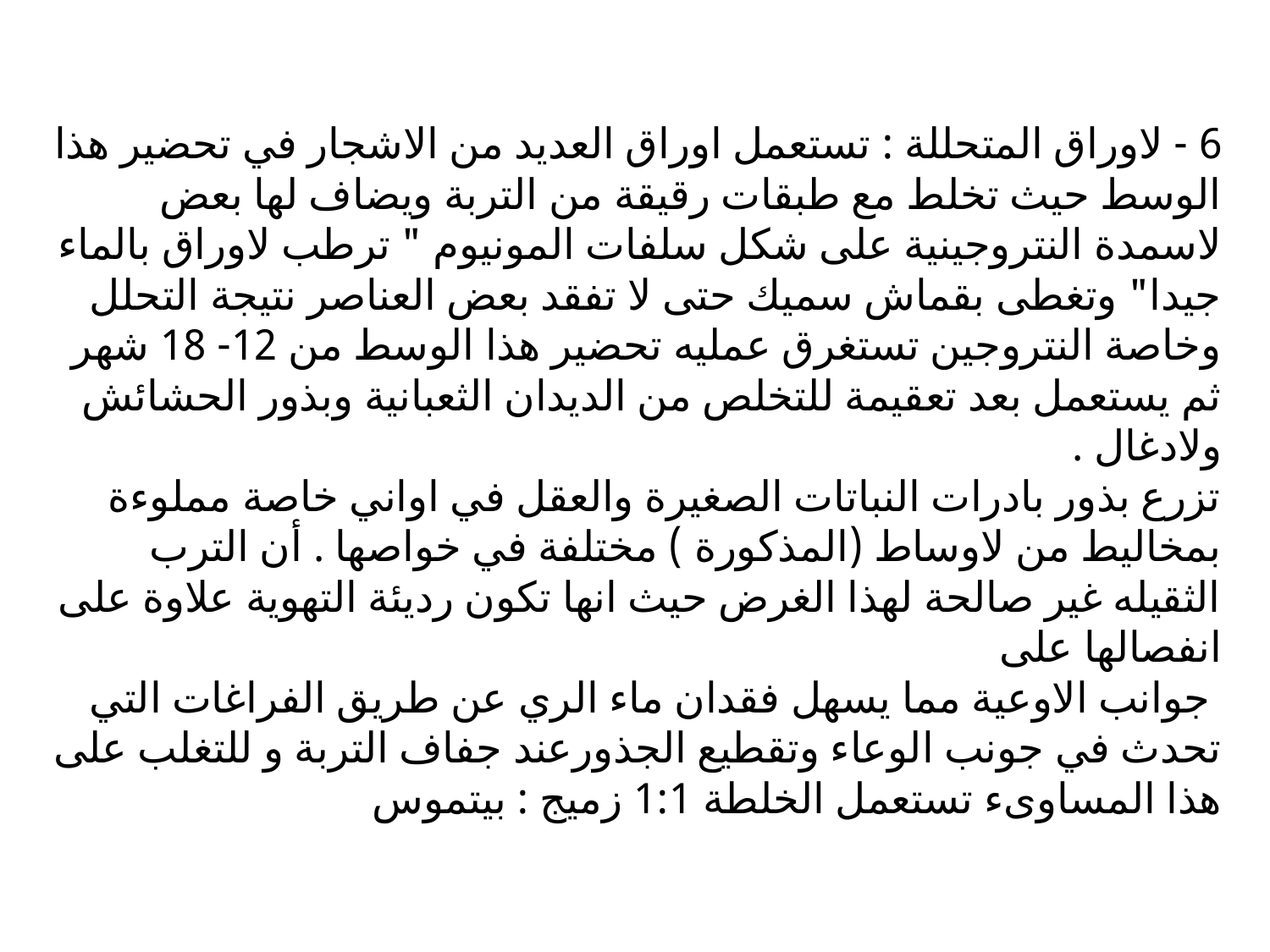

# 6 - لاوراق المتحللة : تستعمل اوراق العديد من الاشجار في تحضير هذا الوسط حيث تخلط مع طبقات رقيقة من التربة ويضاف لها بعض لاسمدة النتروجينية على شكل سلفات المونيوم " ترطب لاوراق بالماء جيدا" وتغطى بقماش سميك حتى لا تفقد بعض العناصر نتيجة التحلل وخاصة النتروجين تستغرق عمليه تحضير هذا الوسط من 12- 18 شهر ثم يستعمل بعد تعقيمة للتخلص من الديدان الثعبانية وبذور الحشائش ولادغال . تزرع بذور بادرات النباتات الصغيرة والعقل في اواني خاصة مملوءة بمخاليط من لاوساط (المذكورة ) مختلفة في خواصها . أن الترب الثقيله غير صالحة لهذا الغرض حيث انها تكون رديئة التهوية علاوة على انفصالها على جوانب الاوعية مما يسهل فقدان ماء الري عن طريق الفراغات التي تحدث في جونب الوعاء وتقطيع الجذورعند جفاف التربة و للتغلب على هذا المساوىء تستعمل الخلطة 1:1 زميج : بيتموس